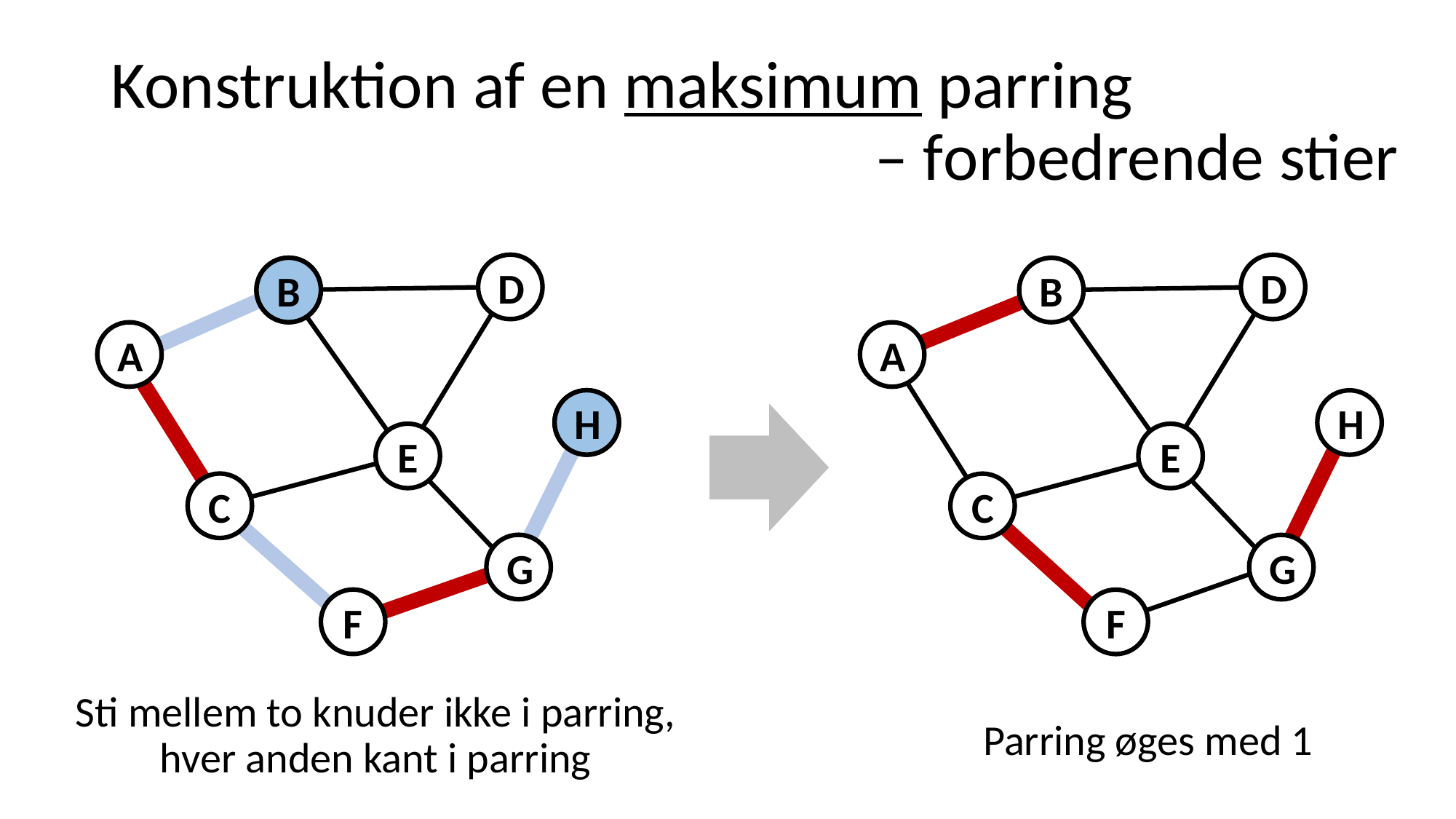

# Konstruktion af en maksimum parring – forbedrende stier
D
D
B
A
H
E
C
G
F
B
H
B
A
H

E
C
G
F
Sti mellem to knuder ikke i parring, hver anden kant i parring

Parring øges med 1